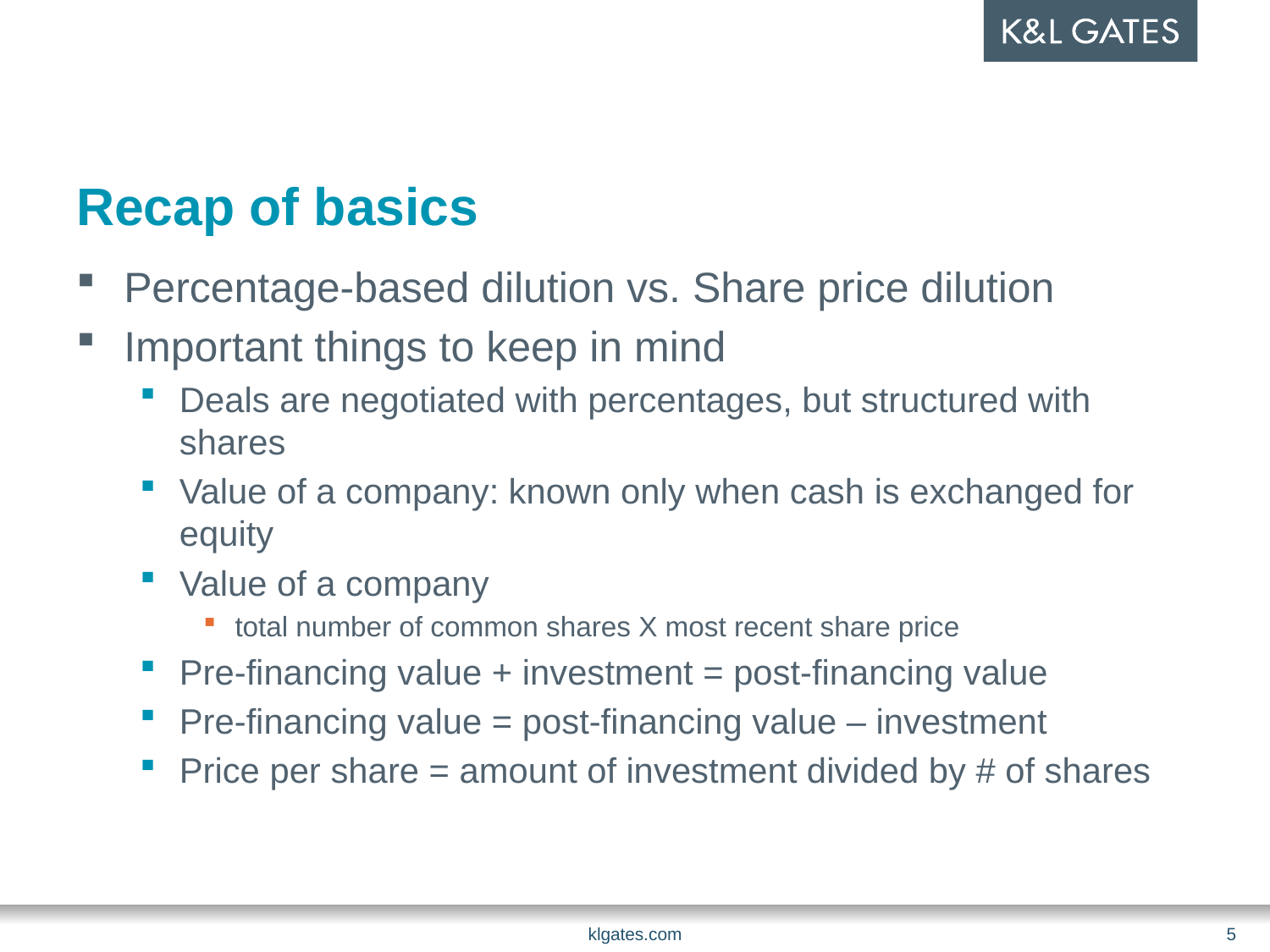

# Recap of basics
Percentage-based dilution vs. Share price dilution
Important things to keep in mind
Deals are negotiated with percentages, but structured with shares
Value of a company: known only when cash is exchanged for equity
Value of a company
total number of common shares X most recent share price
Pre-financing value + investment = post-financing value
Pre-financing value = post-financing value – investment
Price per share = amount of investment divided by # of shares
klgates.com
5